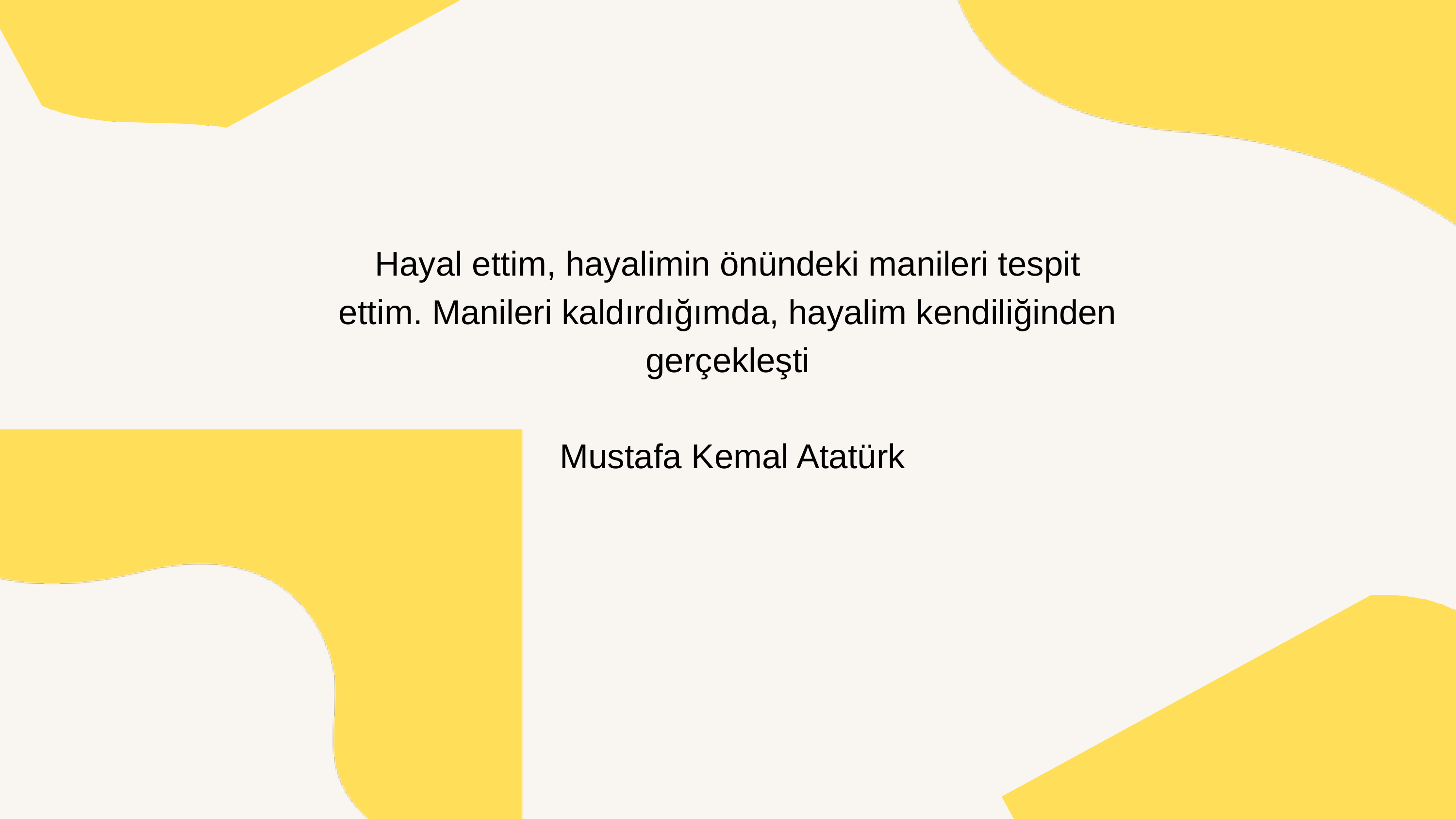

Hayal ettim, hayalimin önündeki manileri tespit
ettim. Manileri kaldırdığımda, hayalim kendiliğinden gerçekleşti

 Mustafa Kemal Atatürk